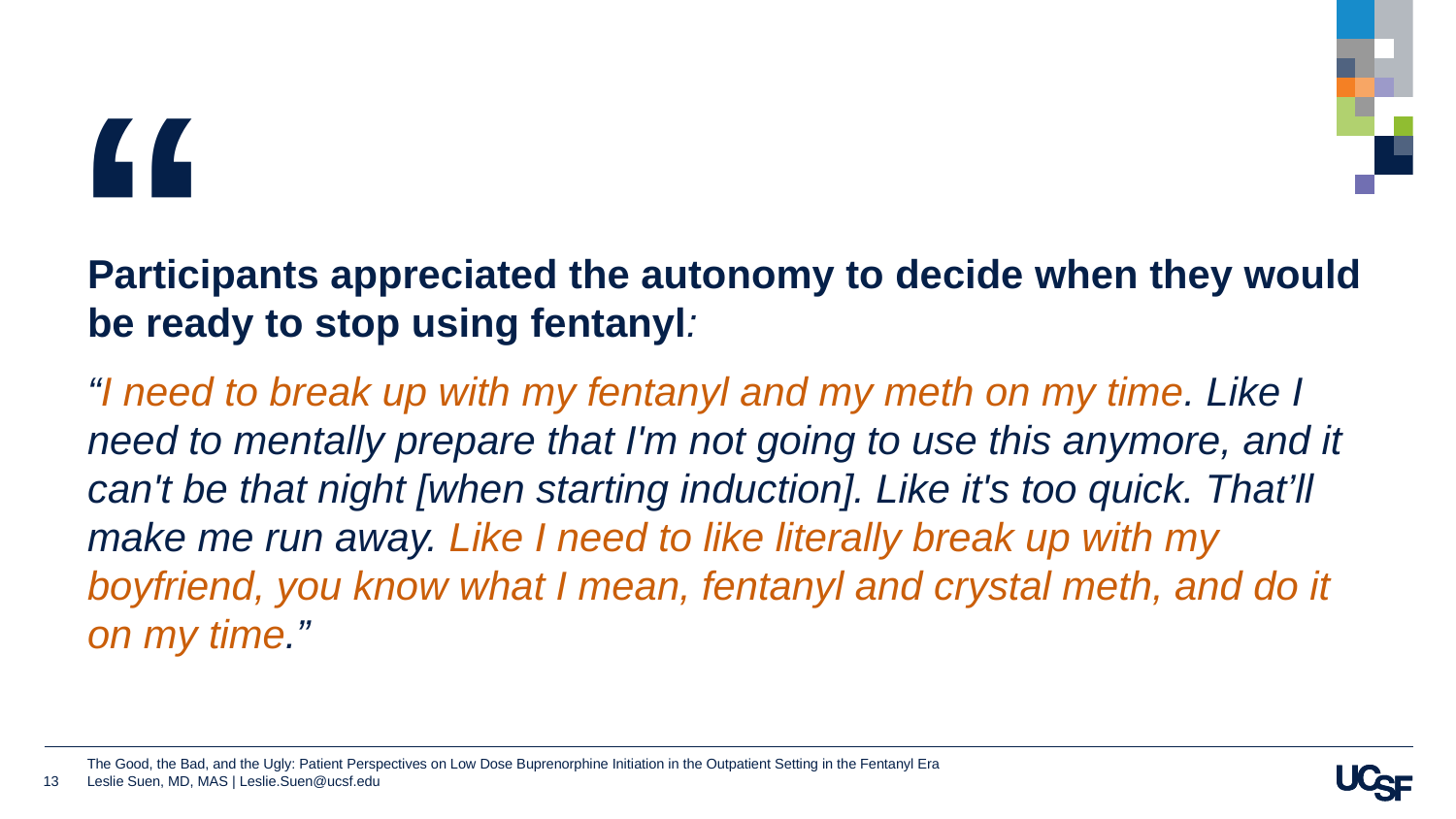

Participants appreciated the autonomy to decide when they would be ready to stop using fentanyl:
“I need to break up with my fentanyl and my meth on my time. Like I need to mentally prepare that I'm not going to use this anymore, and it can't be that night [when starting induction]. Like it's too quick. That’ll make me run away. Like I need to like literally break up with my boyfriend, you know what I mean, fentanyl and crystal meth, and do it on my time.”
13
The Good, the Bad, and the Ugly: Patient Perspectives on Low Dose Buprenorphine Initiation in the Outpatient Setting in the Fentanyl Era
Leslie Suen, MD, MAS | Leslie.Suen@ucsf.edu